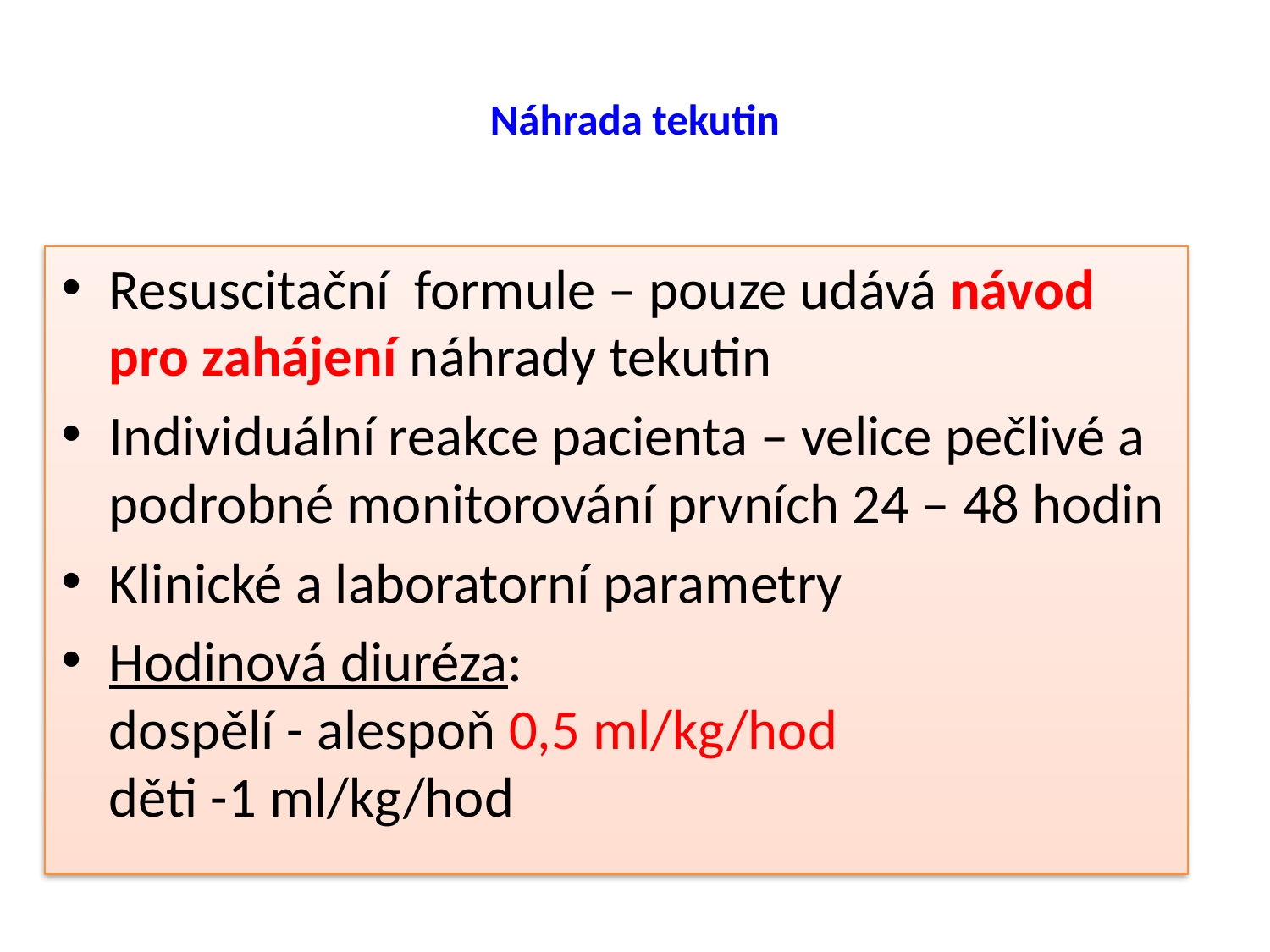

# Náhrada tekutin
Resuscitační  formule – pouze udává návod pro zahájení náhrady tekutin
Individuální reakce pacienta – velice pečlivé a podrobné monitorování prvních 24 – 48 hodin
Klinické a laboratorní parametry
Hodinová diuréza: 					dospělí - alespoň 0,5 ml/kg/hod                   	děti -1 ml/kg/hod